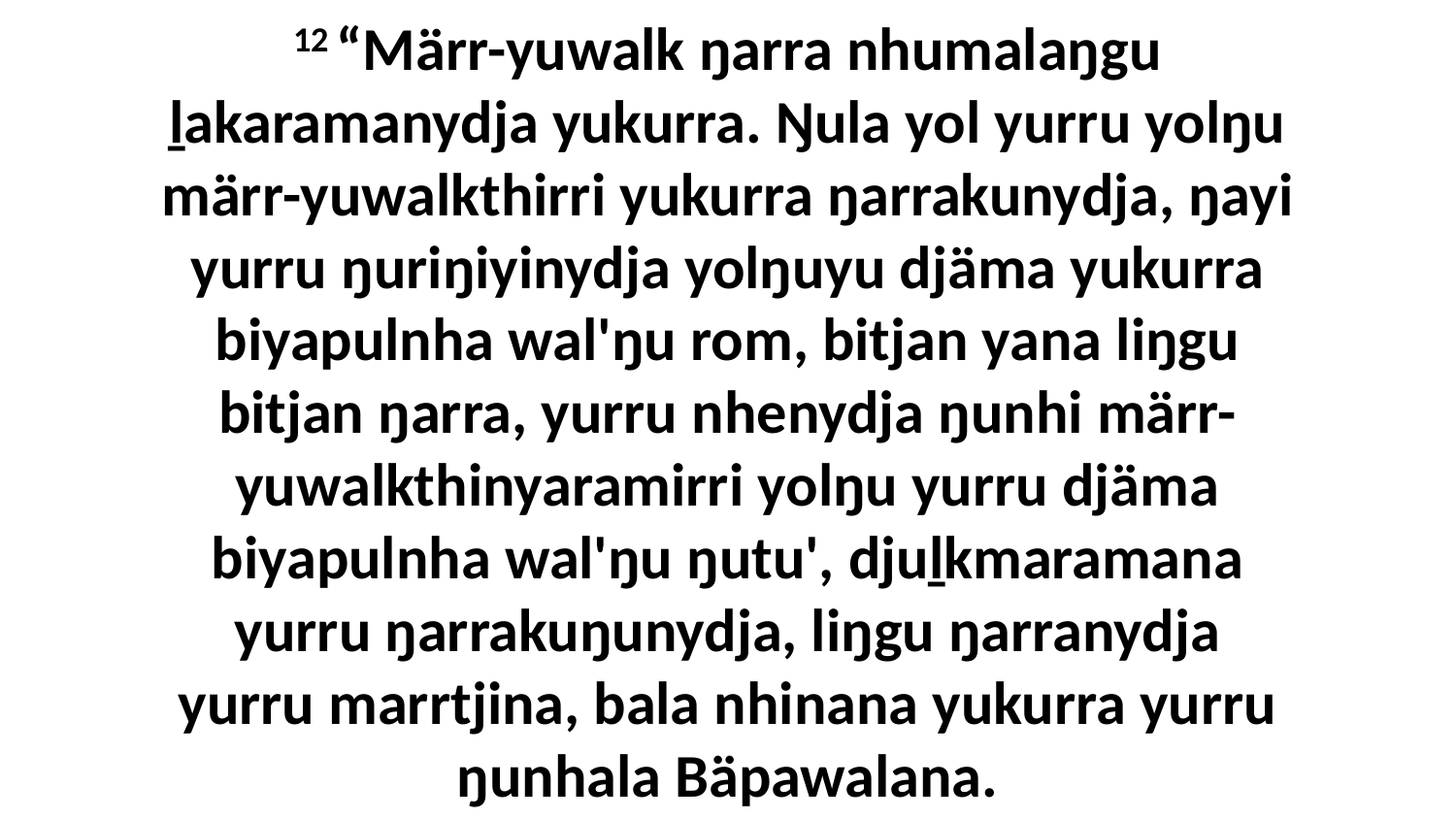

12 “Märr-yuwalk ŋarra nhumalaŋgu ḻakaramanydja yukurra. Ŋula yol yurru yolŋu märr-yuwalkthirri yukurra ŋarrakunydja, ŋayi yurru ŋuriŋiyinydja yolŋuyu djäma yukurra biyapulnha wal'ŋu rom, bitjan yana liŋgu bitjan ŋarra, yurru nhenydja ŋunhi märr-yuwalkthinyaramirri yolŋu yurru djäma biyapulnha wal'ŋu ŋutu', djuḻkmaramana yurru ŋarrakuŋunydja, liŋgu ŋarranydja yurru marrtjina, bala nhinana yukurra yurru ŋunhala Bäpawalana.